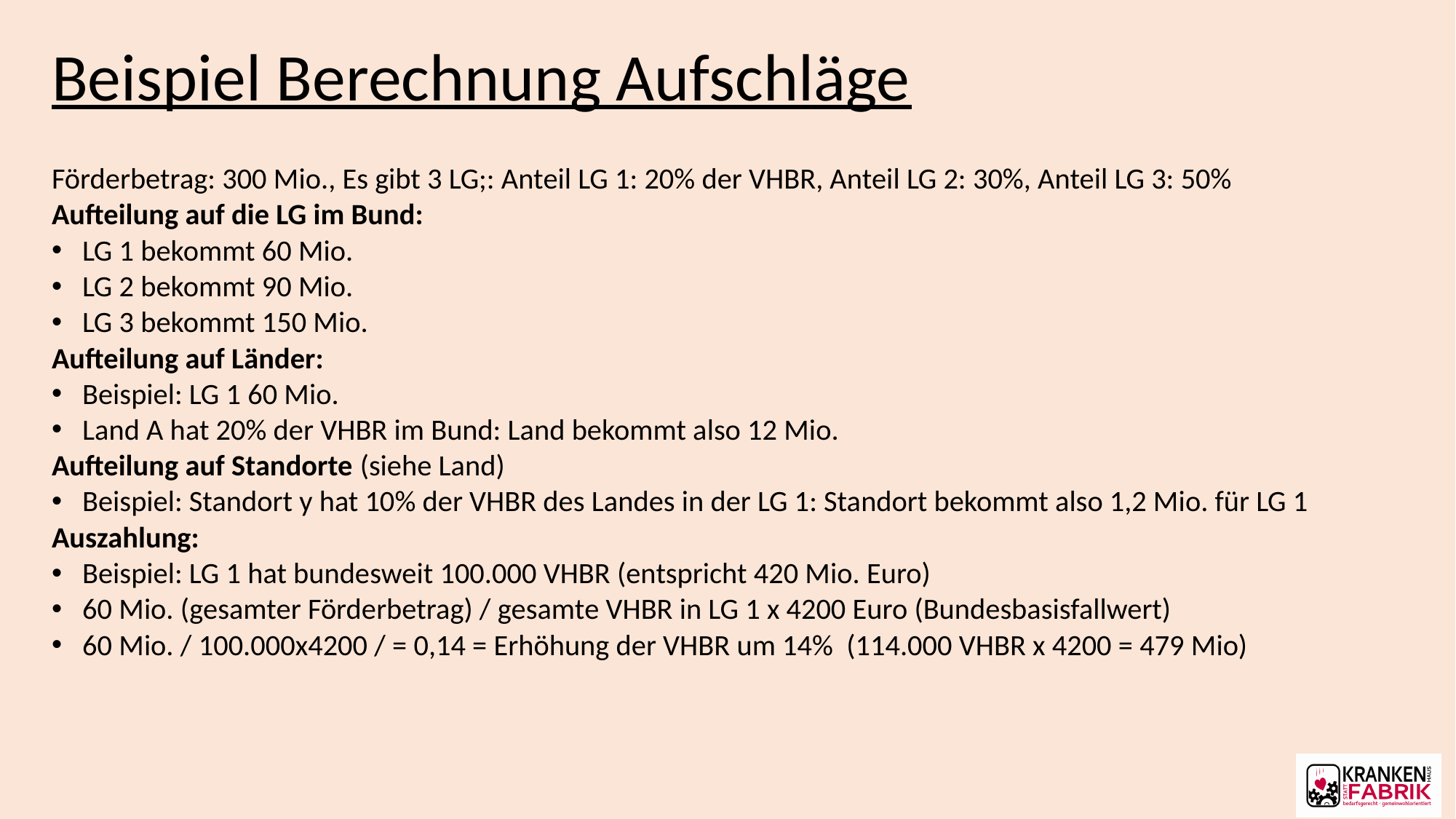

# Beispiel Berechnung Aufschläge
Förderbetrag: 300 Mio., Es gibt 3 LG;: Anteil LG 1: 20% der VHBR, Anteil LG 2: 30%, Anteil LG 3: 50%
Aufteilung auf die LG im Bund:
LG 1 bekommt 60 Mio.
LG 2 bekommt 90 Mio.
LG 3 bekommt 150 Mio.
Aufteilung auf Länder:
Beispiel: LG 1 60 Mio.
Land A hat 20% der VHBR im Bund: Land bekommt also 12 Mio.
Aufteilung auf Standorte (siehe Land)
Beispiel: Standort y hat 10% der VHBR des Landes in der LG 1: Standort bekommt also 1,2 Mio. für LG 1
Auszahlung:
Beispiel: LG 1 hat bundesweit 100.000 VHBR (entspricht 420 Mio. Euro)
60 Mio. (gesamter Förderbetrag) / gesamte VHBR in LG 1 x 4200 Euro (Bundesbasisfallwert)
60 Mio. / 100.000x4200 / = 0,14 = Erhöhung der VHBR um 14%  (114.000 VHBR x 4200 = 479 Mio)